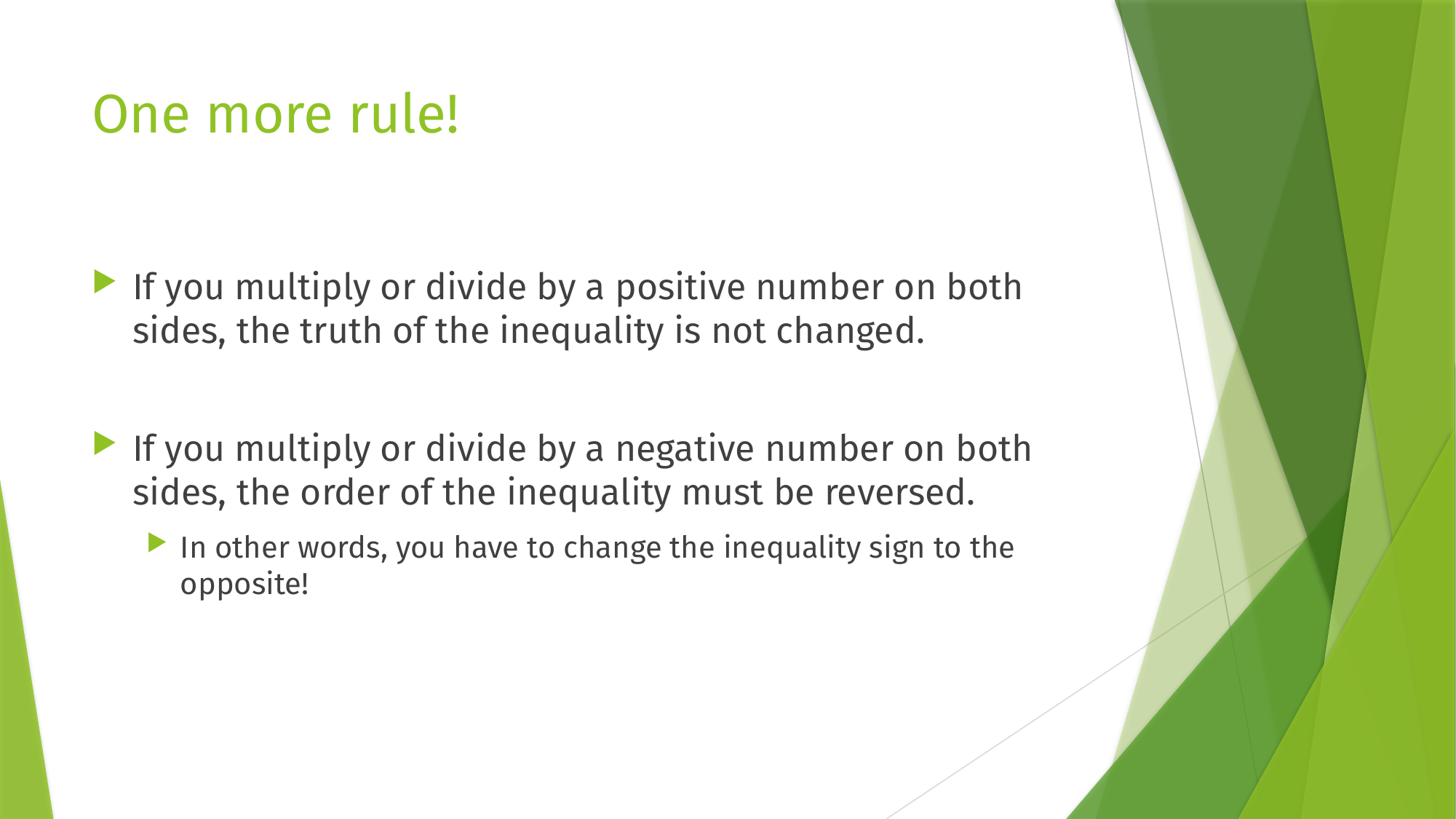

# One more rule!
If you multiply or divide by a positive number on both sides, the truth of the inequality is not changed.

If you multiply or divide by a negative number on both sides, the order of the inequality must be reversed.
In other words, you have to change the inequality sign to the opposite!